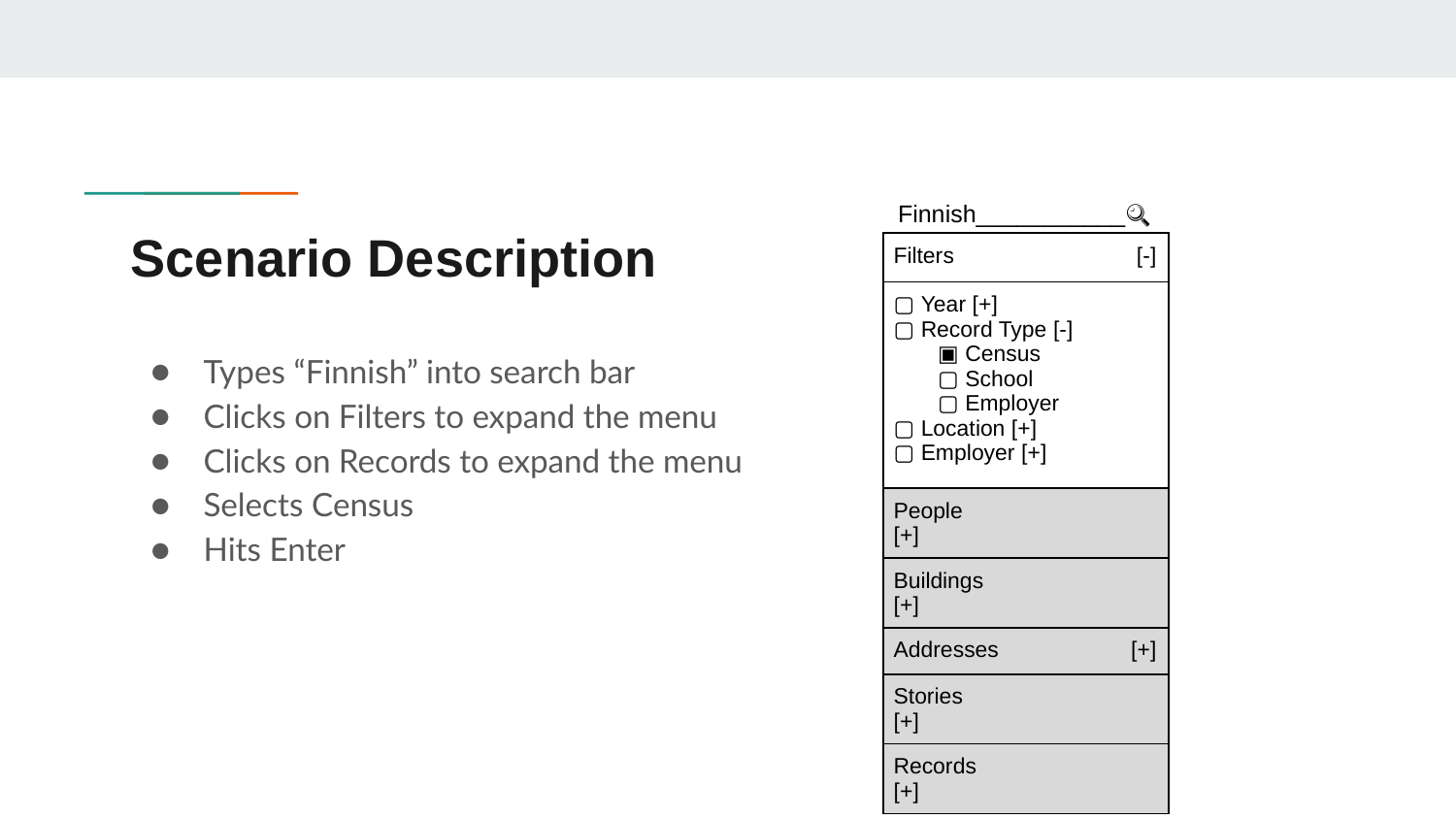

Finnish___________🔍
# Scenario Description

| Filters [-] |
| --- |
| ▢ Year [+] ▢ Record Type [-] ▣ Census ▢ School ▢ Employer ▢ Location [+] ▢ Employer [+] |
| People [+] |
| Buildings [+] |
| Addresses [+] |
| Stories [+] |
| Records [+] |
Types “Finnish” into search bar
Clicks on Filters to expand the menu
Clicks on Records to expand the menu
Selects Census
Hits Enter